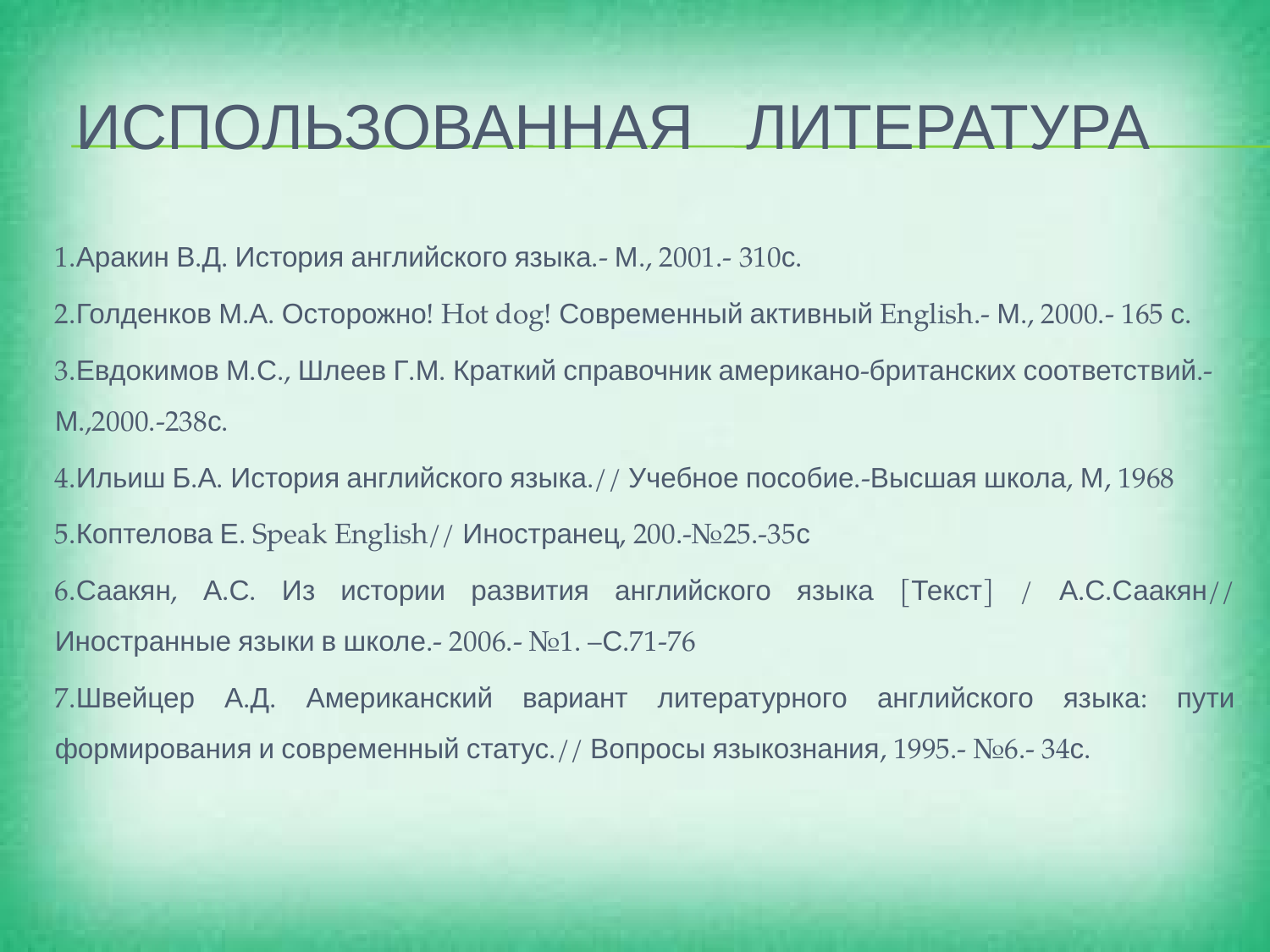

# Использованная   литература
1.Аракин В.Д. История английского языка.- М., 2001.- 310с.
2.Голденков М.А. Осторожно! Hot dog! Современный активный English.- М., 2000.- 165 с.
3.Евдокимов М.С., Шлеев Г.М. Краткий справочник американо-британских соответствий.-М.,2000.-238с.
4.Ильиш Б.А. История английского языка.// Учебное пособие.-Высшая школа, М, 1968
5.Коптелова Е. Speak English// Иностранец, 200.-№25.-35с
6.Саакян, А.С. Из истории развития английского языка [Текст] / А.С.Саакян// Иностранные языки в школе.- 2006.- №1. –С.71-76
7.Швейцер А.Д. Американский вариант литературного английского языка: пути формирования и современный статус.// Вопросы языкознания, 1995.- №6.- 34с.